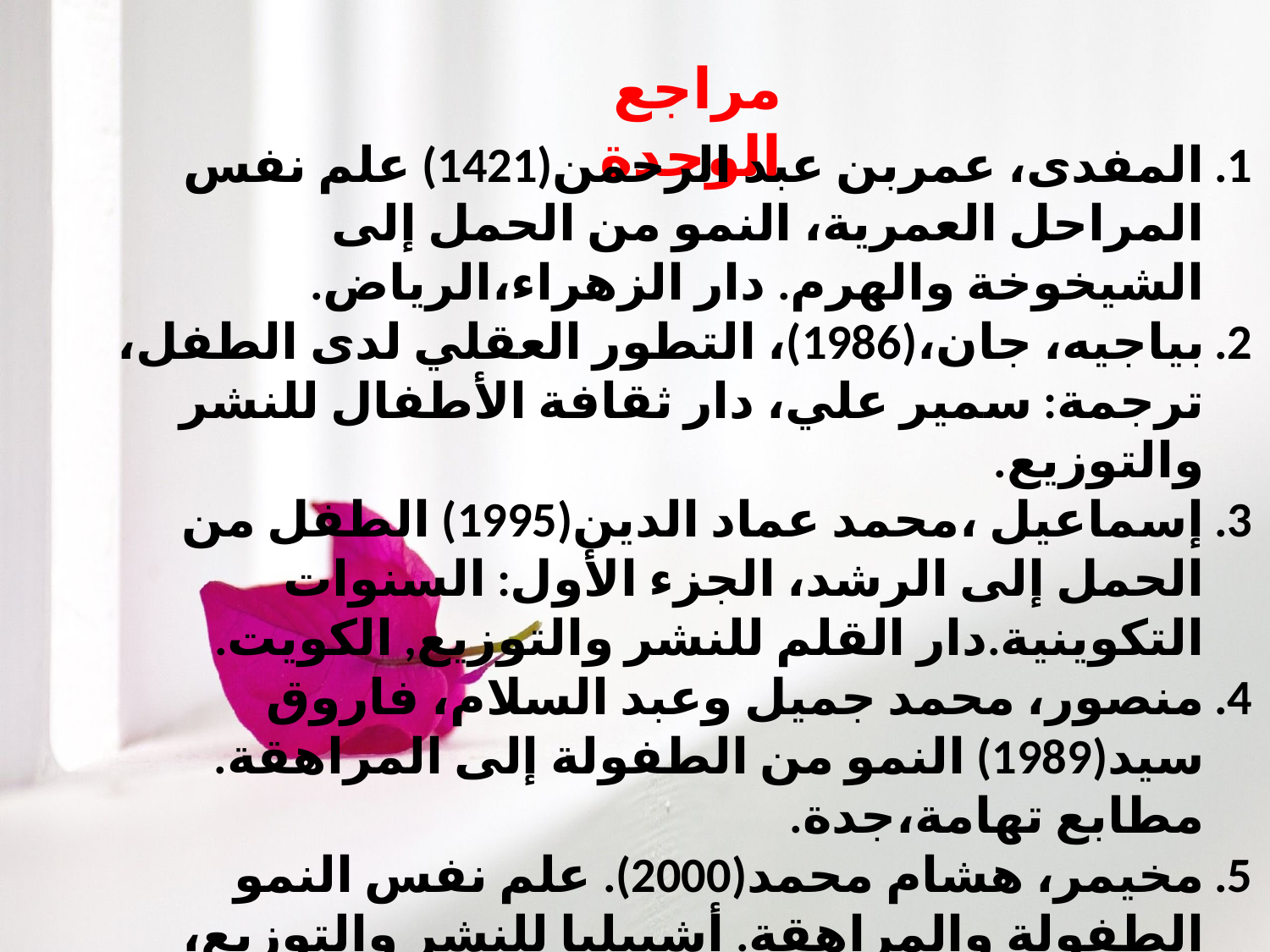

مراجع الوحدة
المفدى، عمربن عبد الرحمن(1421) علم نفس المراحل العمرية، النمو من الحمل إلى الشيخوخة والهرم. دار الزهراء،الرياض.
بياجيه، جان،(1986)، التطور العقلي لدى الطفل، ترجمة: سمير علي، دار ثقافة الأطفال للنشر والتوزيع.
إسماعيل ،محمد عماد الدين(1995) الطفل من الحمل إلى الرشد، الجزء الأول: السنوات التكوينية.دار القلم للنشر والتوزيع, الكويت.
منصور، محمد جميل وعبد السلام، فاروق سيد(1989) النمو من الطفولة إلى المراهقة. مطابع تهامة،جدة.
مخيمر، هشام محمد(2000). علم نفس النمو الطفولة والمراهقة. أشبيليا للنشر والتوزيع، الرياض.
علاونة، شفيق(2001)، سيكولوجية النمو الإنساني، دار الفرقان، عمان الأردن.